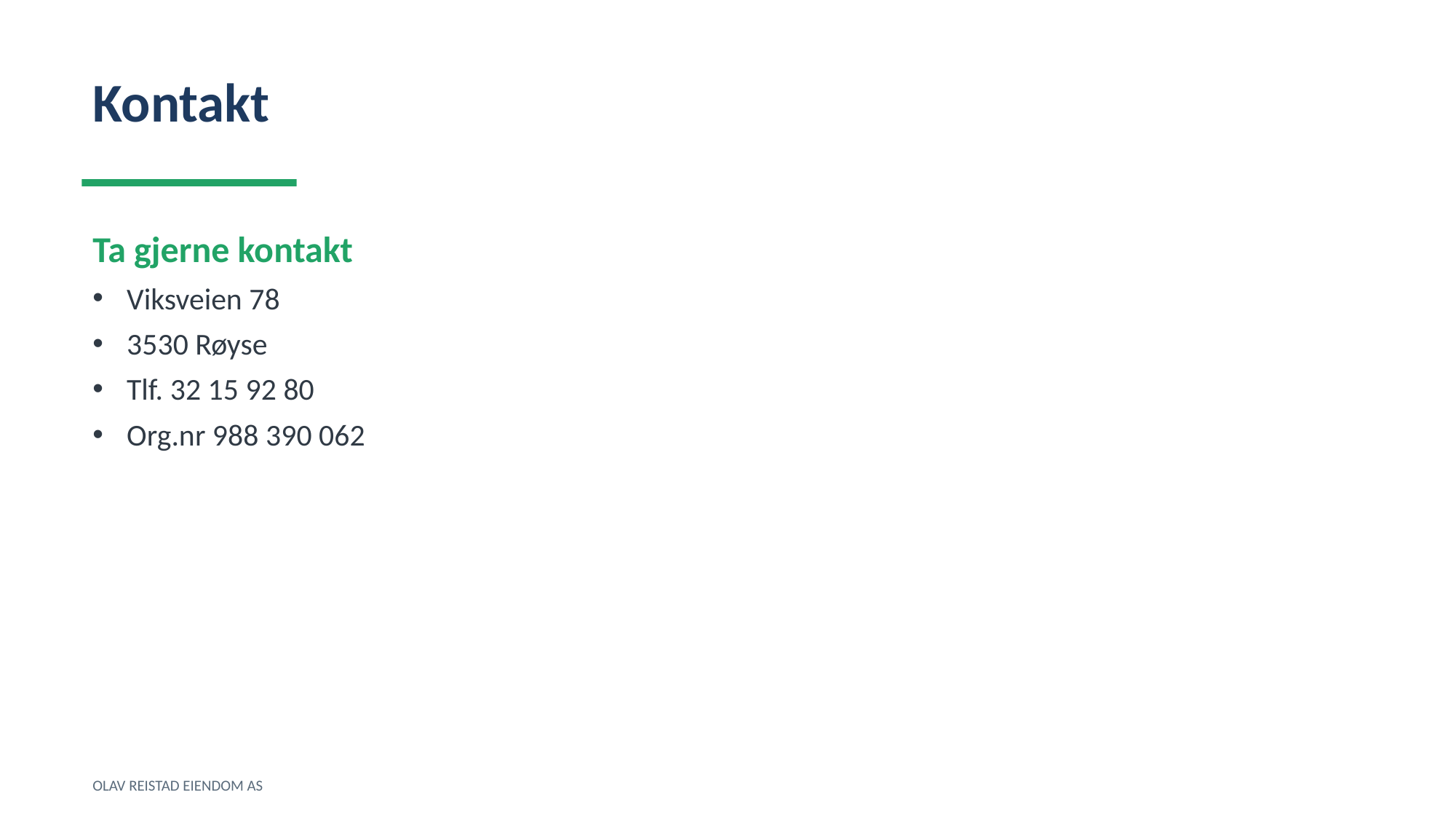

Kontakt

Ta gjerne kontakt
Viksveien 78
3530 Røyse
Tlf. 32 15 92 80
Org.nr 988 390 062
OLAV REISTAD EIENDOM AS